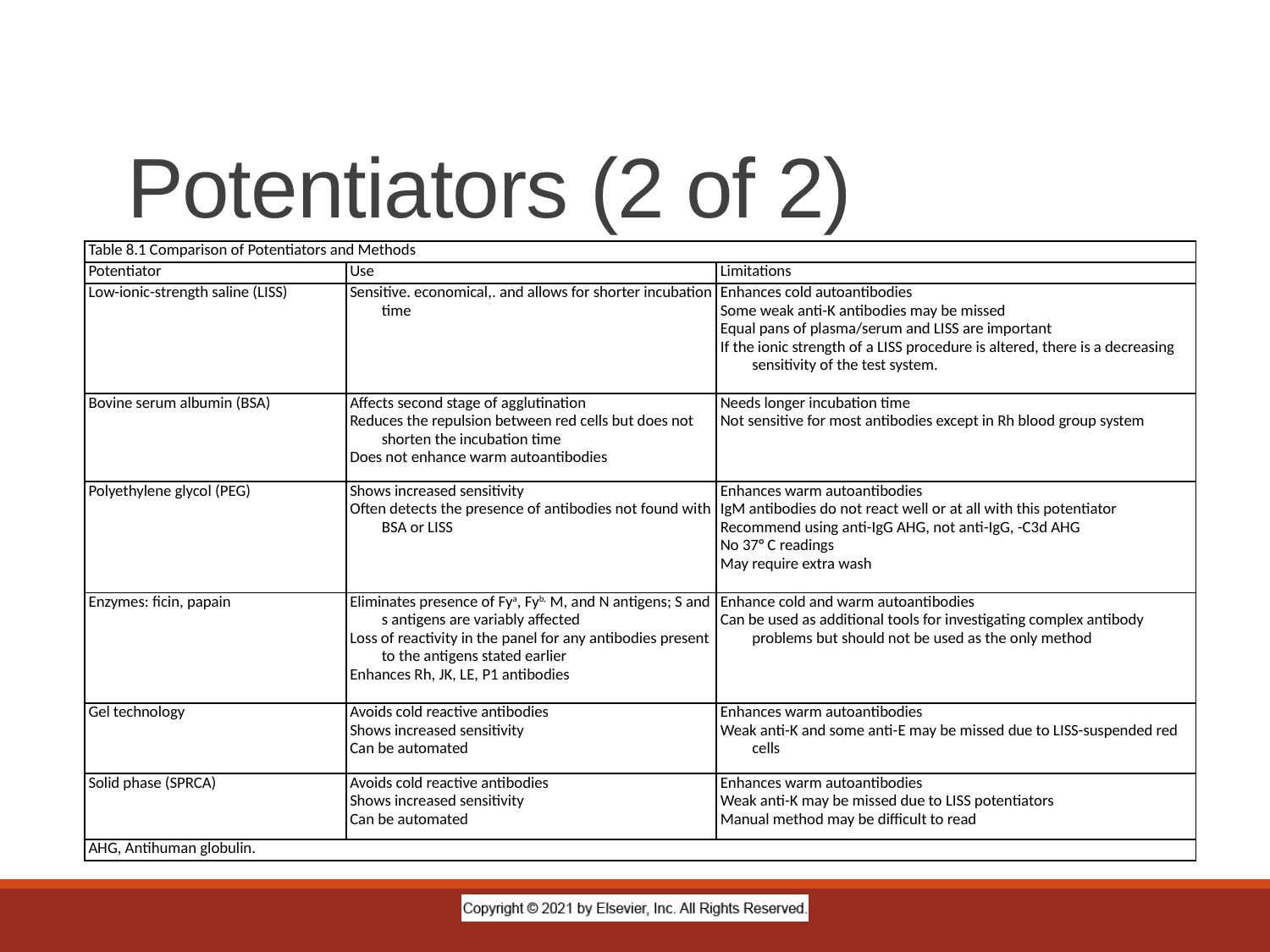

# Potentiators (2 of 2)
| Table 8.1 Comparison of Potentiators and Methods |  |  |
| --- | --- | --- |
| Potentiator | Use | Limitations |
| Low-ionic-strength saline (LISS) | Sensitive. economical,. and allows for shorter incubation time | Enhances cold autoantibodies Some weak anti-K antibodies may be missed Equal pans of plasma/serum and LISS are important If the ionic strength of a LISS procedure is altered, there is a decreasing sensitivity of the test system. |
| Bovine serum albumin (BSA) | Affects second stage of agglutination Reduces the repulsion between red cells but does not shorten the incubation time Does not enhance warm autoantibodies | Needs longer incubation time Not sensitive for most antibodies except in Rh blood group system |
| Polyethylene glycol (PEG) | Shows increased sensitivity Often detects the presence of antibodies not found with BSA or LISS | Enhances warm autoantibodies IgM antibodies do not react well or at all with this potentiator Recommend using anti-IgG AHG, not anti-IgG, -C3d AHG No 37° C readings May require extra wash |
| Enzymes: ficin, papain | Eliminates presence of Fya, Fyb, M, and N antigens; S and s antigens are variably affected Loss of reactivity in the panel for any antibodies present to the antigens stated earlier Enhances Rh, JK, LE, P1 antibodies | Enhance cold and warm autoantibodies Can be used as additional tools for investigating complex antibody problems but should not be used as the only method |
| Gel technology | Avoids cold reactive antibodies Shows increased sensitivity Can be automated | Enhances warm autoantibodies Weak anti-K and some anti-E may be missed due to LISS-suspended red cells |
| Solid phase (SPRCA) | Avoids cold reactive antibodies Shows increased sensitivity Can be automated | Enhances warm autoantibodies Weak anti-K may be missed due to LISS potentiators Manual method may be difficult to read |
| AHG, Antihuman globulin. |  |  |